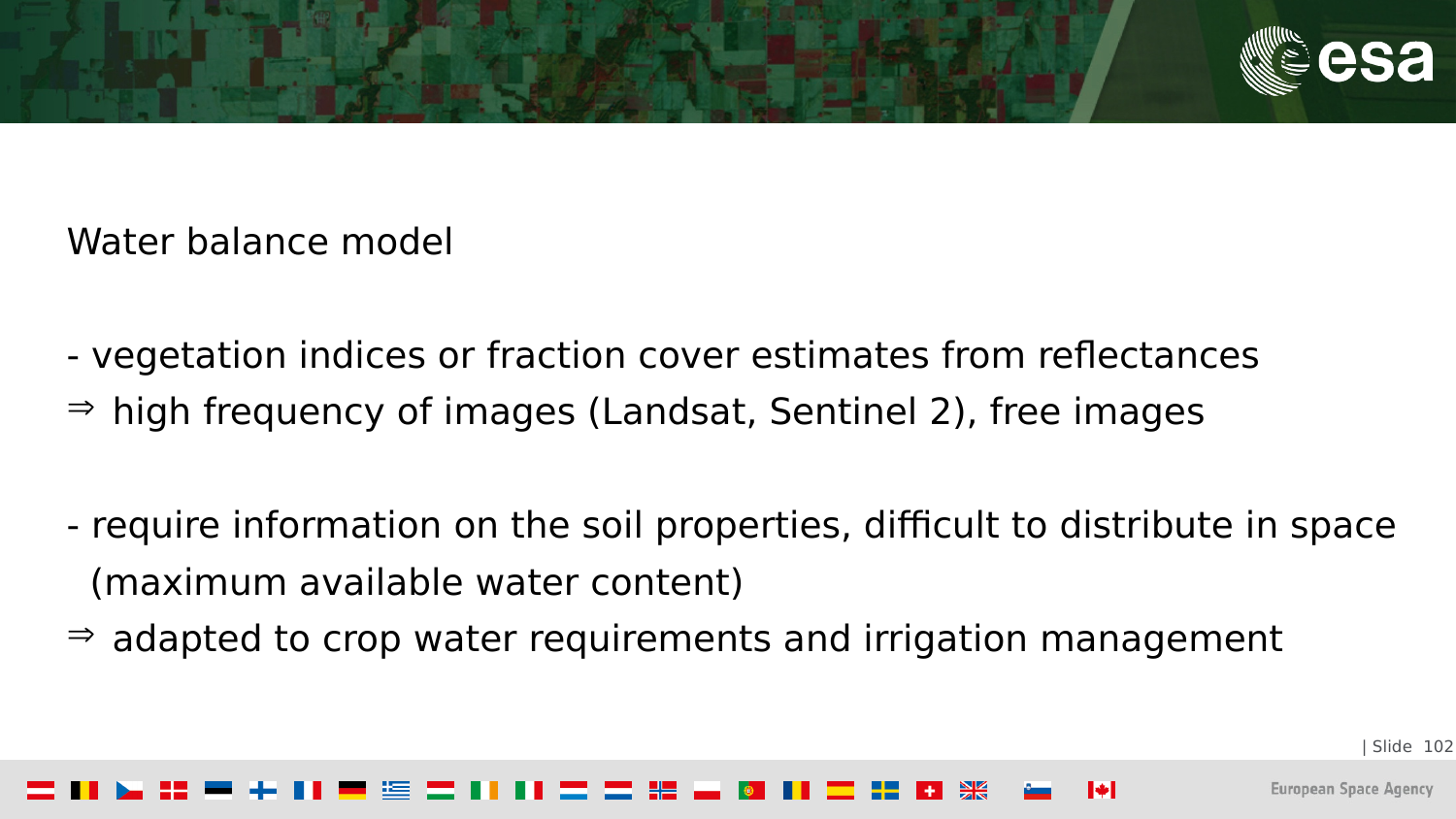

#
Water balance model

- vegetation indices or fraction cover estimates from reflectances
high frequency of images (Landsat, Sentinel 2), free images

- require information on the soil properties, difficult to distribute in space
  (maximum available water content)
adapted to crop water requirements and irrigation management